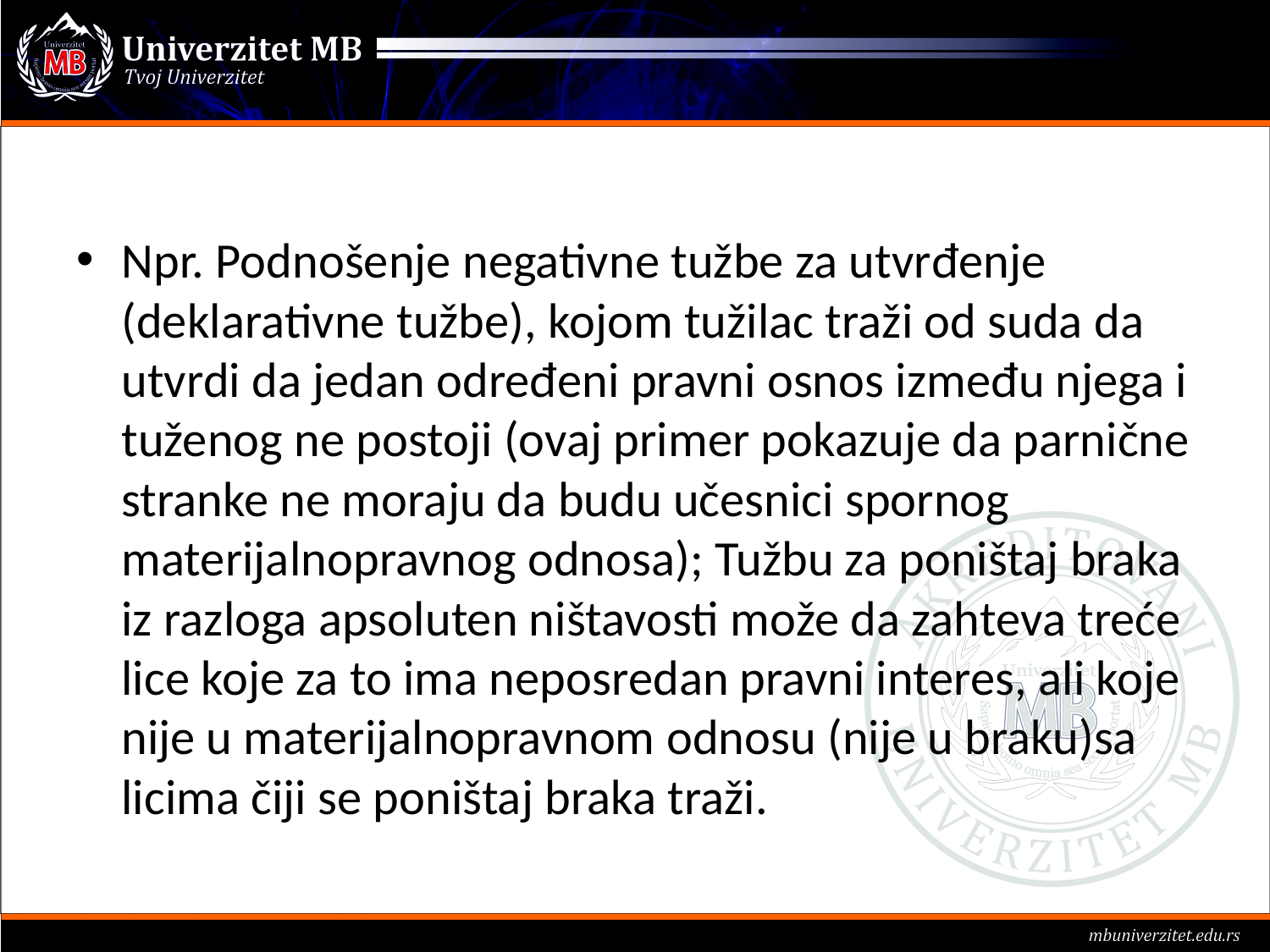

#
Npr. Podnošenje negativne tužbe za utvrđenje (deklarativne tužbe), kojom tužilac traži od suda da utvrdi da jedan određeni pravni osnos između njega i tuženog ne postoji (ovaj primer pokazuje da parnične stranke ne moraju da budu učesnici spornog materijalnopravnog odnosa); Tužbu za poništaj braka iz razloga apsoluten ništavosti može da zahteva treće lice koje za to ima neposredan pravni interes, ali koje nije u materijalnopravnom odnosu (nije u braku)sa licima čiji se poništaj braka traži.